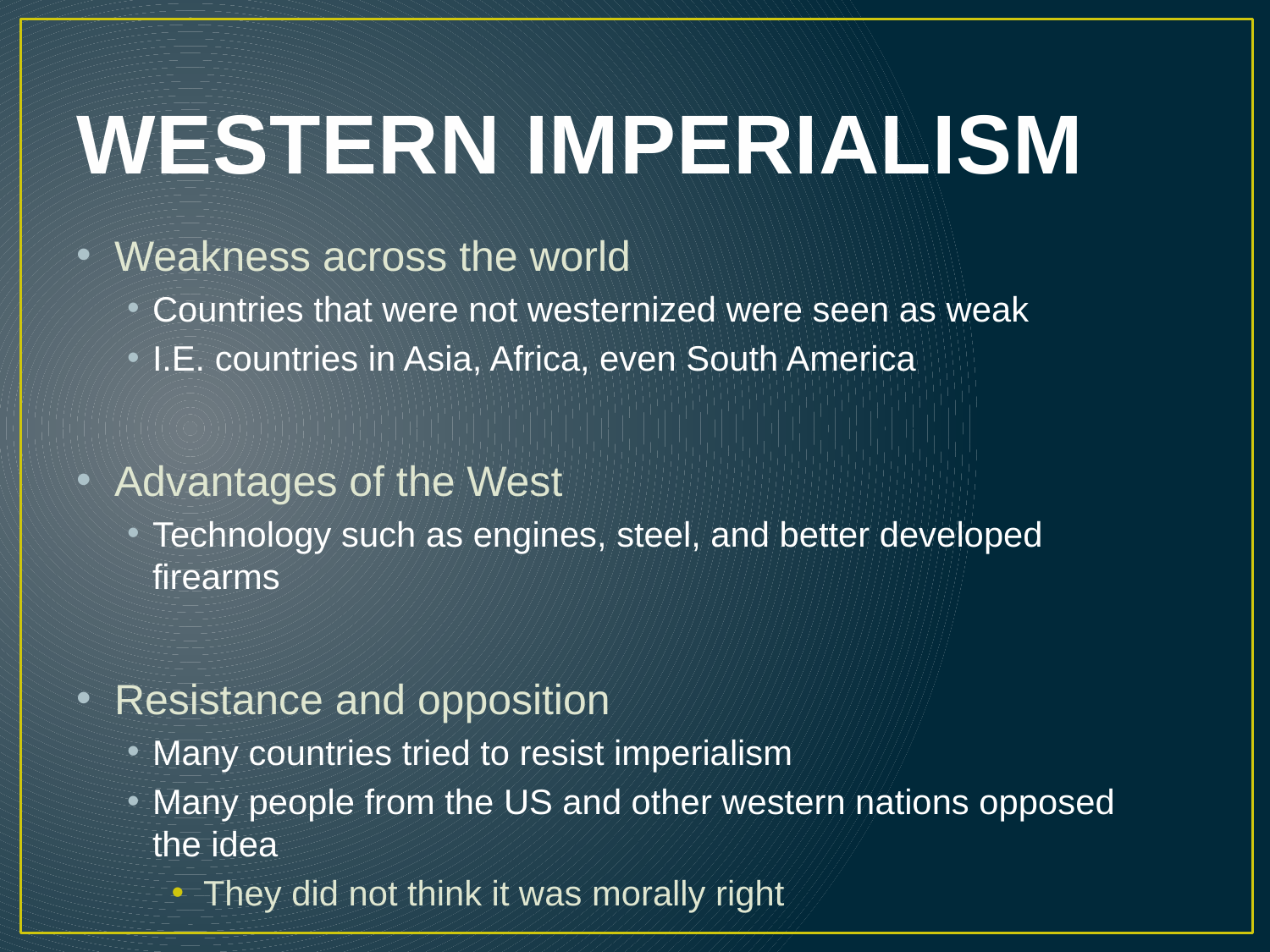

# WESTERN IMPERIALISM
Weakness across the world
Countries that were not westernized were seen as weak
I.E. countries in Asia, Africa, even South America

Advantages of the West
Technology such as engines, steel, and better developed firearms

Resistance and opposition
Many countries tried to resist imperialism
Many people from the US and other western nations opposed the idea
They did not think it was morally right